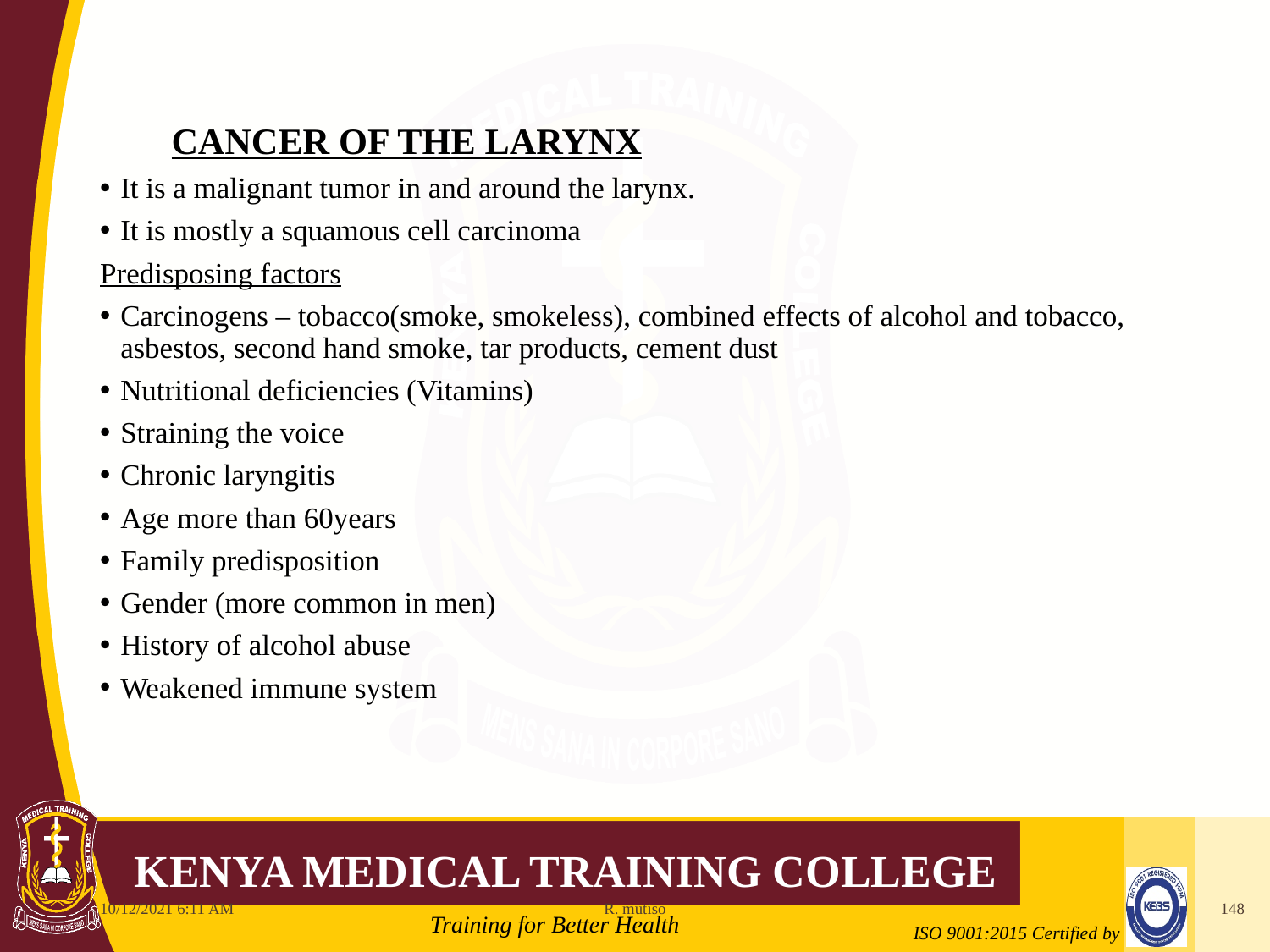

# CANCER OF THE LARYNX
It is a malignant tumor in and around the larynx.
It is mostly a squamous cell carcinoma
Predisposing factors
Carcinogens – tobacco(smoke, smokeless), combined effects of alcohol and tobacco, asbestos, second hand smoke, tar products, cement dust
Nutritional deficiencies (Vitamins)
Straining the voice
Chronic laryngitis
Age more than 60years
Family predisposition
Gender (more common in men)
History of alcohol abuse
Weakened immune system
10/12/2021 6:11 AM
R. mutiso
148